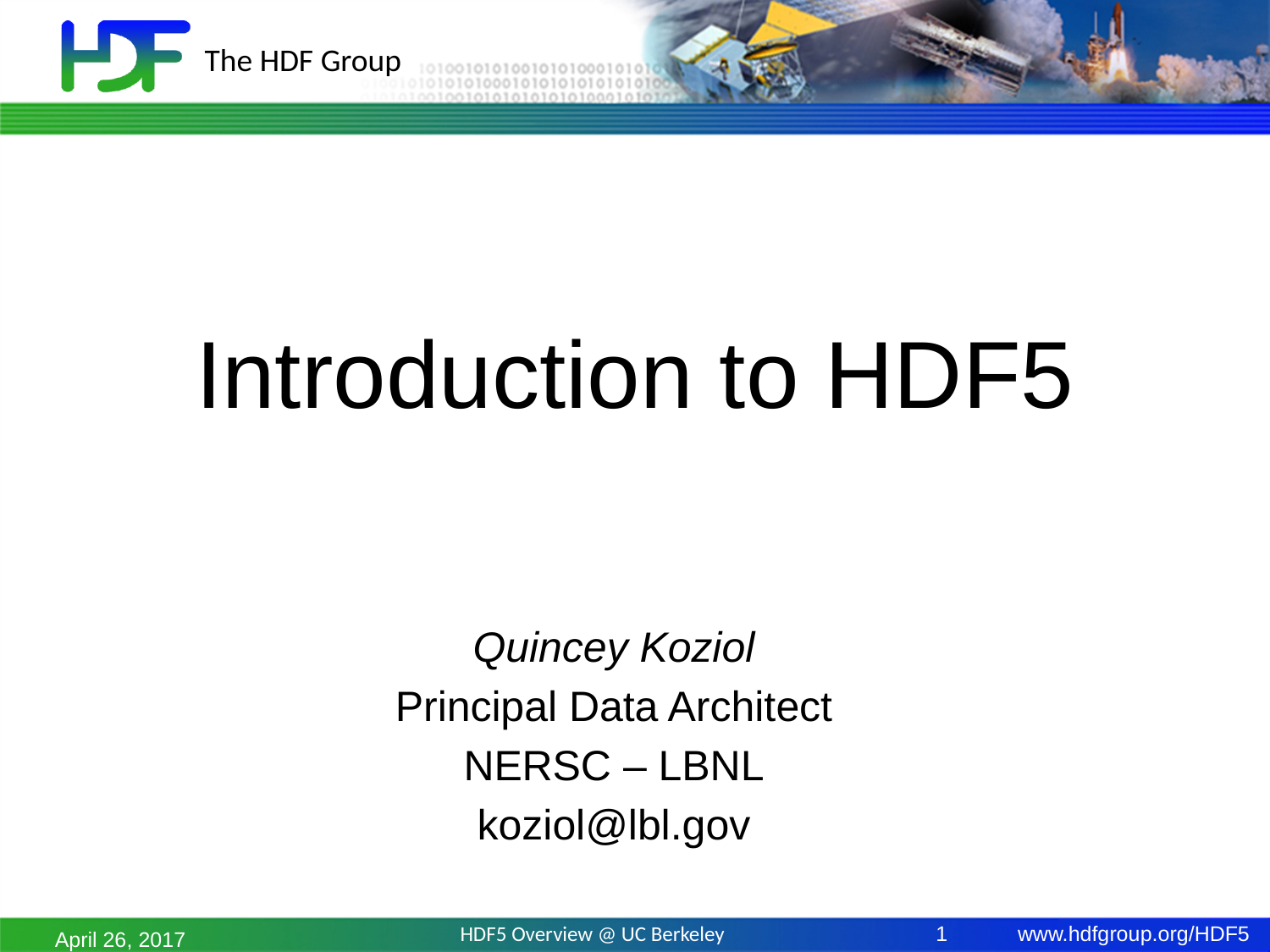

# Introduction to HDF5
Quincey Koziol
Principal Data Architect
NERSC – LBNL
koziol@lbl.gov
April 26, 2017
HDF5 Overview @ UC Berkeley
1